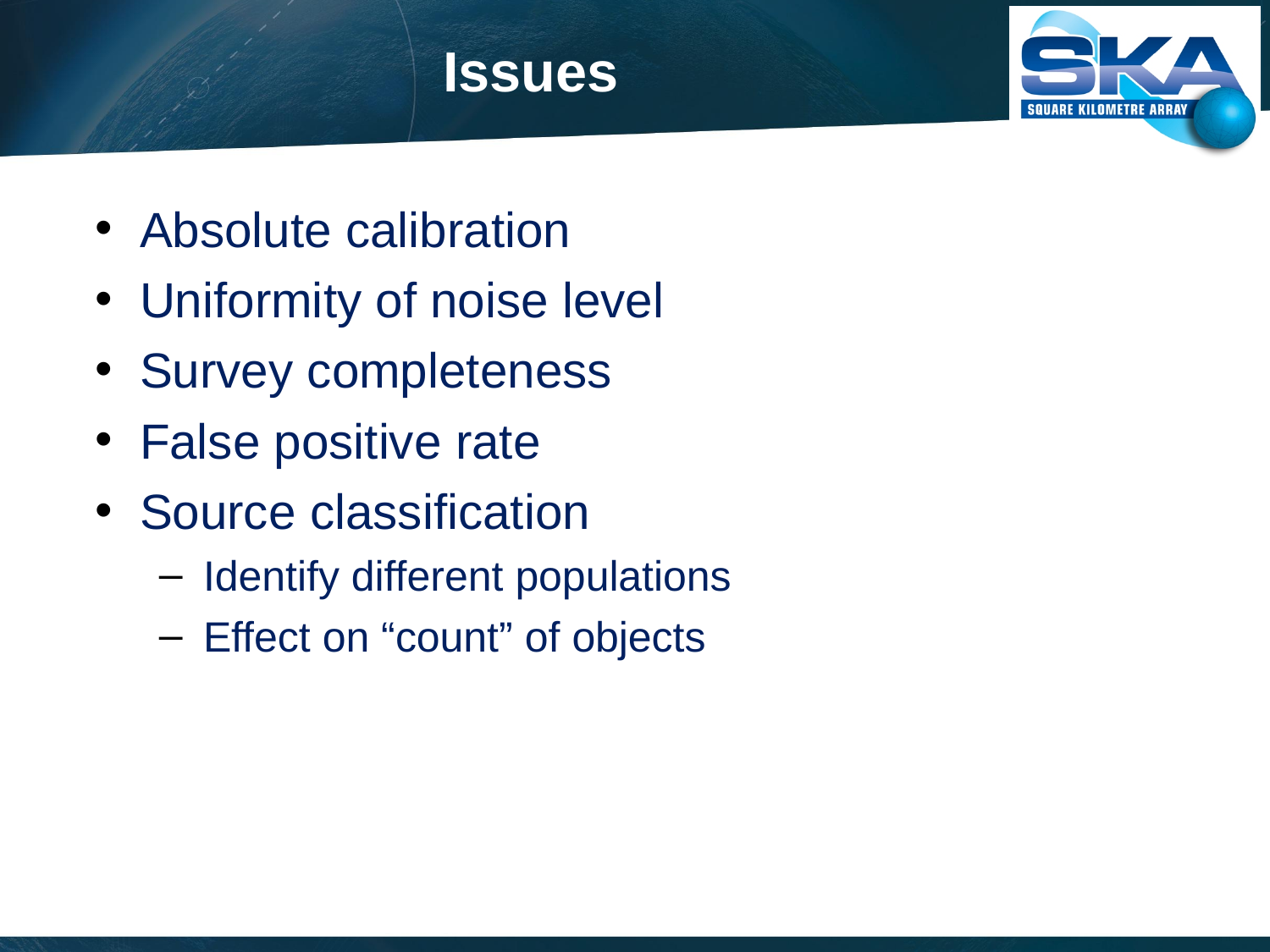

# Issues
Absolute calibration
Uniformity of noise level
Survey completeness
False positive rate
Source classification
Identify different populations
Effect on “count” of objects